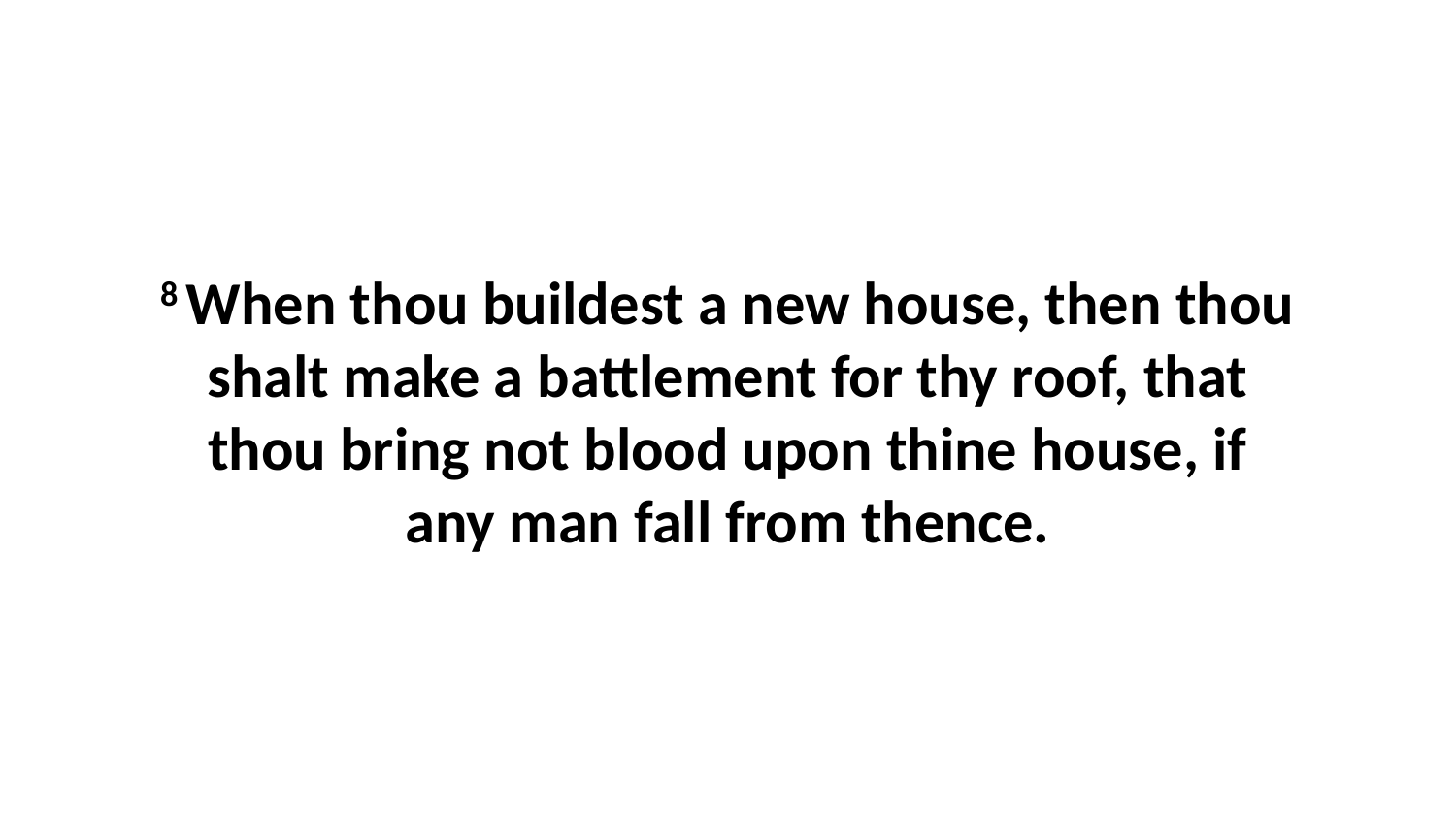

8 When thou buildest a new house, then thou shalt make a battlement for thy roof, that thou bring not blood upon thine house, if any man fall from thence.